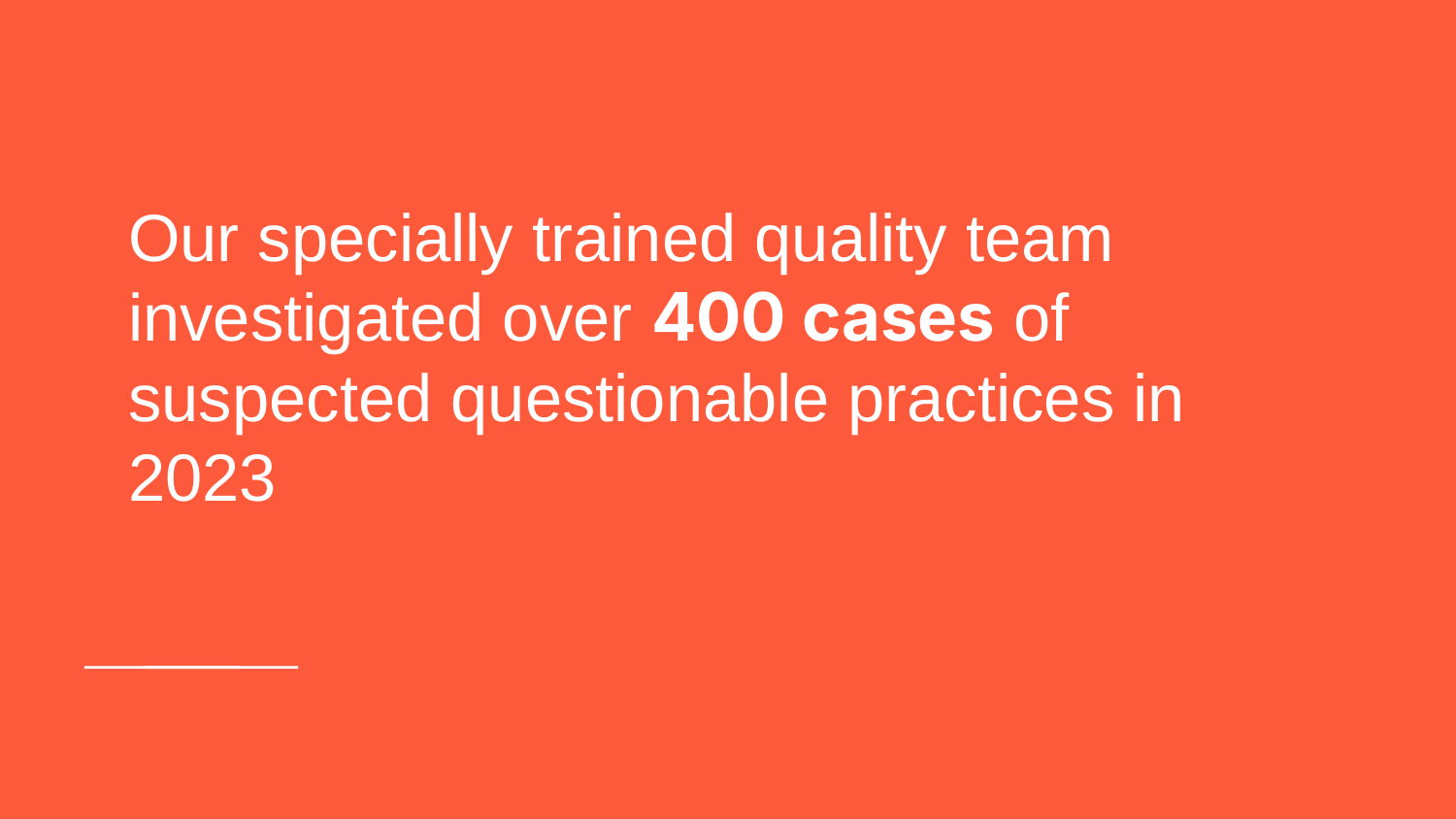

# Our specially trained quality team investigated over 400 cases of suspected questionable practices in 2023